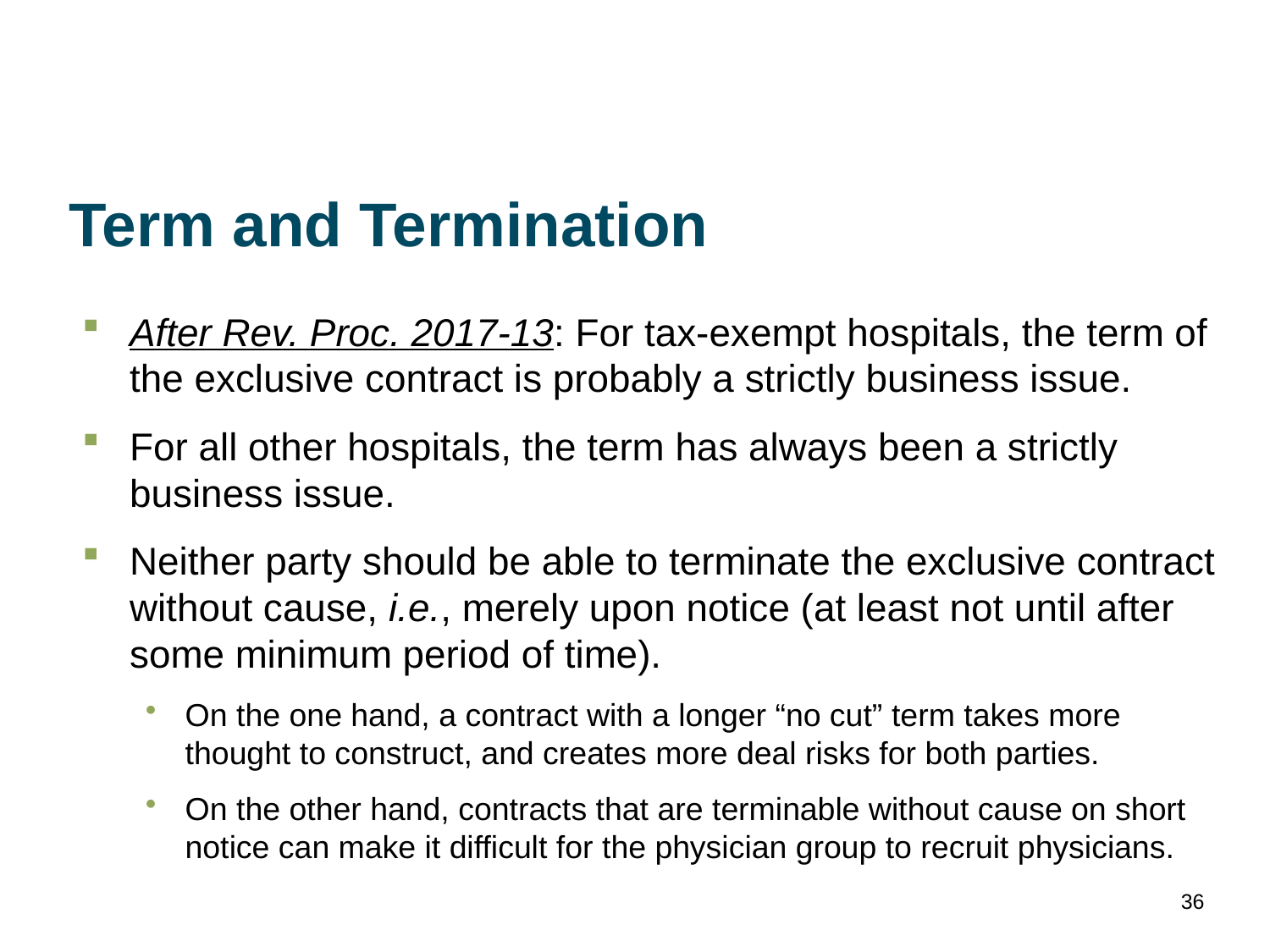

# Term and Termination
After Rev. Proc. 2017-13: For tax-exempt hospitals, the term of the exclusive contract is probably a strictly business issue.
For all other hospitals, the term has always been a strictly business issue.
Neither party should be able to terminate the exclusive contract without cause, i.e., merely upon notice (at least not until after some minimum period of time).
On the one hand, a contract with a longer “no cut” term takes more thought to construct, and creates more deal risks for both parties.
On the other hand, contracts that are terminable without cause on short notice can make it difficult for the physician group to recruit physicians.
36